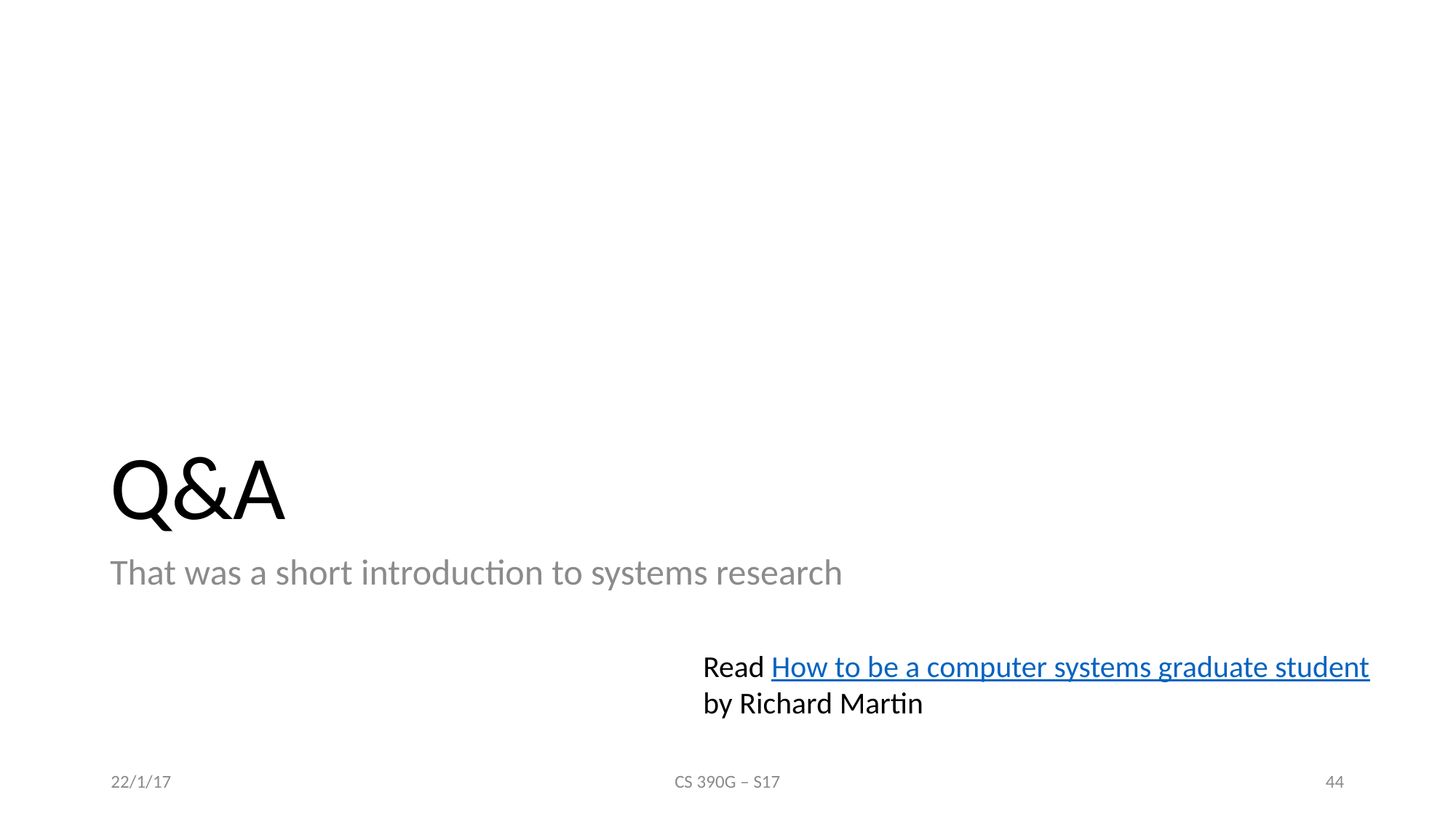

# Q&A
That was a short introduction to systems research
Read How to be a computer systems graduate student
by Richard Martin
22/1/17
CS 390G – S17
44